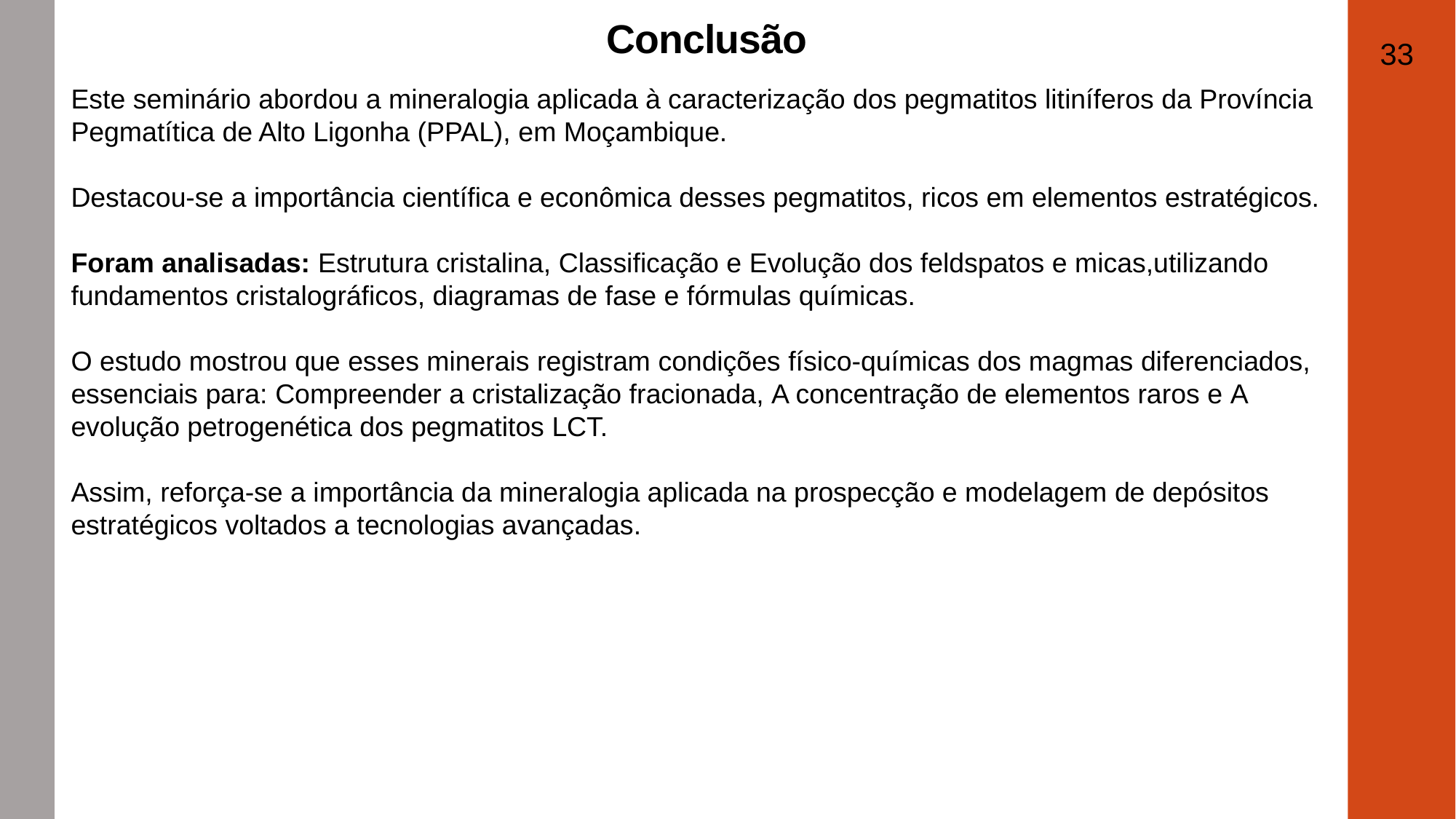

# Conclusão
33
Este seminário abordou a mineralogia aplicada à caracterização dos pegmatitos litiníferos da Província Pegmatítica de Alto Ligonha (PPAL), em Moçambique.

Destacou-se a importância científica e econômica desses pegmatitos, ricos em elementos estratégicos.

Foram analisadas: Estrutura cristalina, Classificação e Evolução dos feldspatos e micas,utilizando fundamentos cristalográficos, diagramas de fase e fórmulas químicas.

O estudo mostrou que esses minerais registram condições físico-químicas dos magmas diferenciados, essenciais para: Compreender a cristalização fracionada, A concentração de elementos raros e A evolução petrogenética dos pegmatitos LCT.

Assim, reforça-se a importância da mineralogia aplicada na prospecção e modelagem de depósitos estratégicos voltados a tecnologias avançadas.